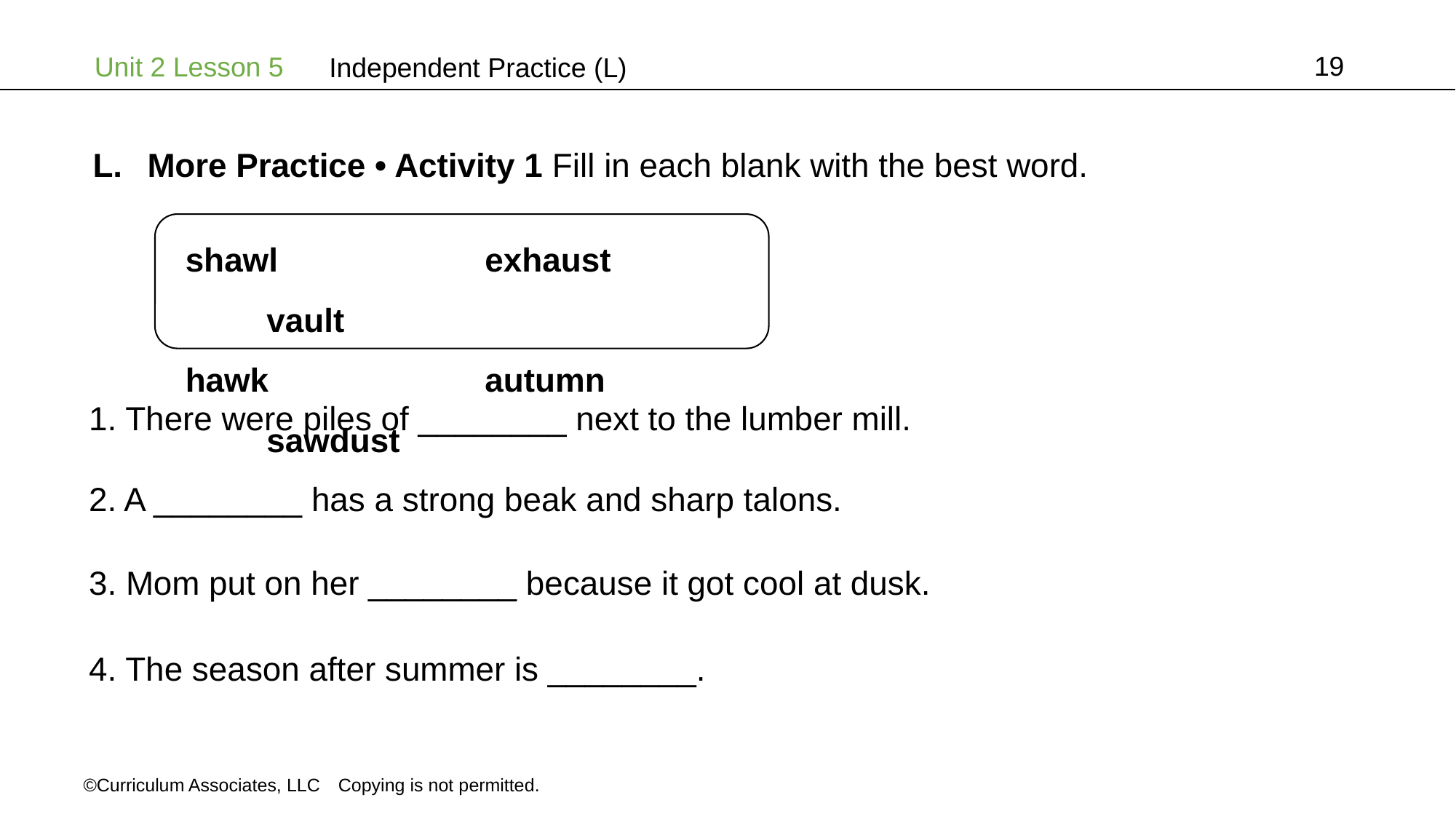

19
Independent Practice (L)
More Practice • Activity 1 Fill in each blank with the best word.

   shawl		exhaust		vault
   hawk		autumn		sawdust
1. There were piles of ________ next to the lumber mill.
2. A ________ has a strong beak and sharp talons.
3. Mom put on her ________ because it got cool at dusk.
4. The season after summer is ________.